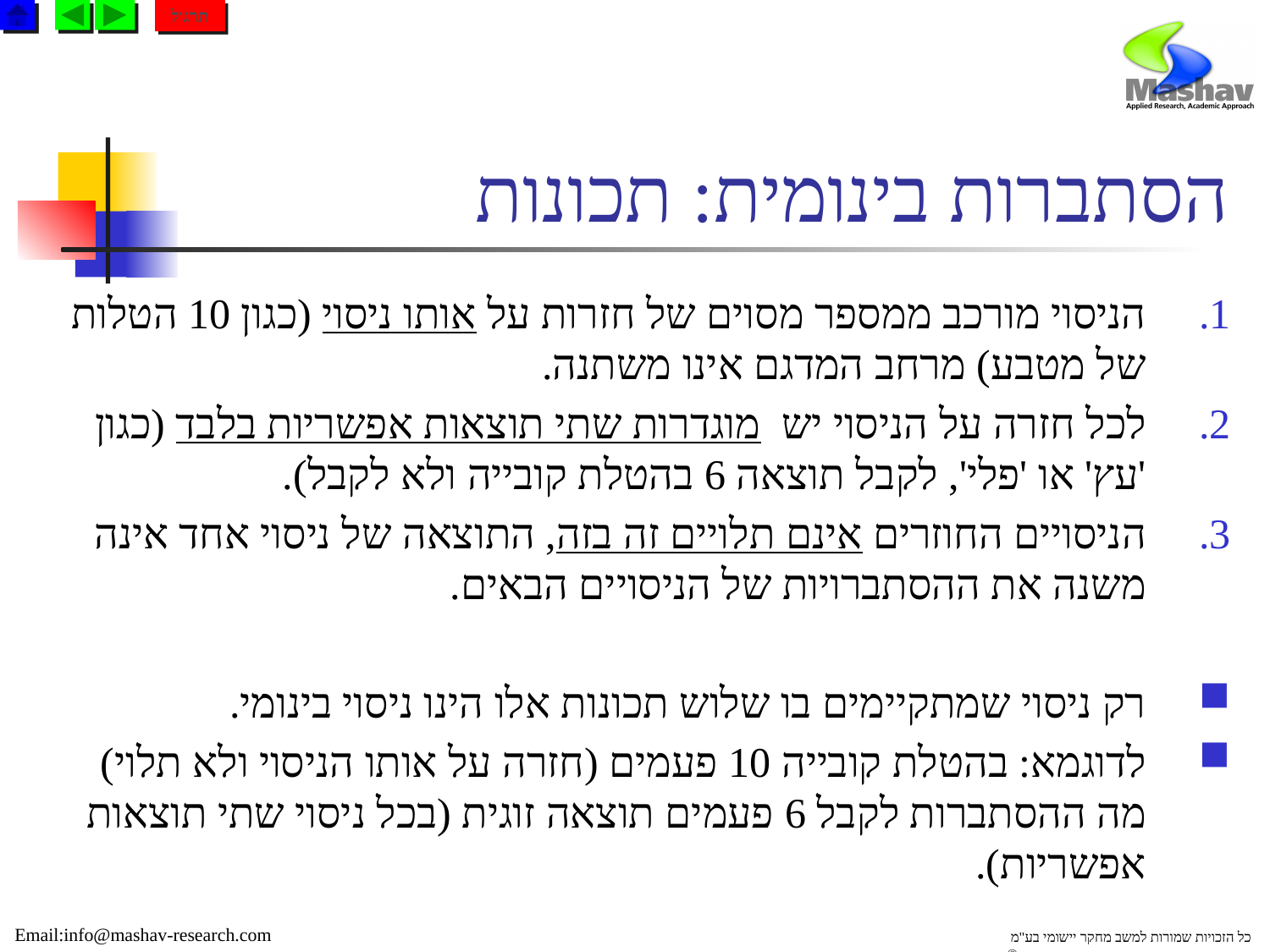

תרגול
# הסתברות בינומית: תכונות
הניסוי מורכב ממספר מסוים של חזרות על אותו ניסוי (כגון 10 הטלות של מטבע) מרחב המדגם אינו משתנה.
לכל חזרה על הניסוי יש  מוגדרות שתי תוצאות אפשריות בלבד (כגון 'עץ' או 'פלי', לקבל תוצאה 6 בהטלת קובייה ולא לקבל).
הניסויים החוזרים אינם תלויים זה בזה, התוצאה של ניסוי אחד אינה משנה את ההסתברויות של הניסויים הבאים.

רק ניסוי שמתקיימים בו שלוש תכונות אלו הינו ניסוי בינומי.
לדוגמא: בהטלת קובייה 10 פעמים (חזרה על אותו הניסוי ולא תלוי) מה ההסתברות לקבל 6 פעמים תוצאה זוגית (בכל ניסוי שתי תוצאות אפשריות).